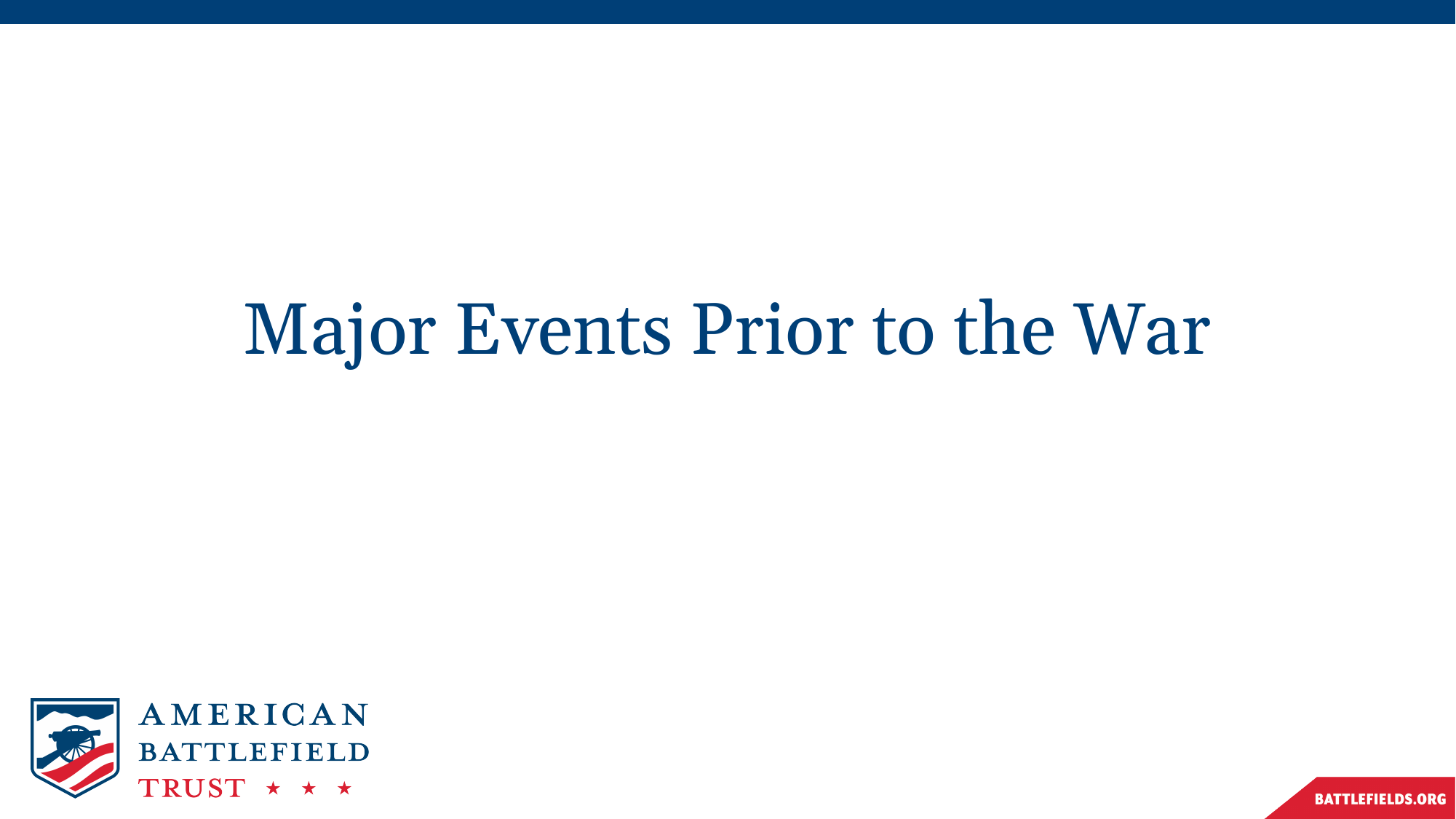

# Major Events Prior to the War